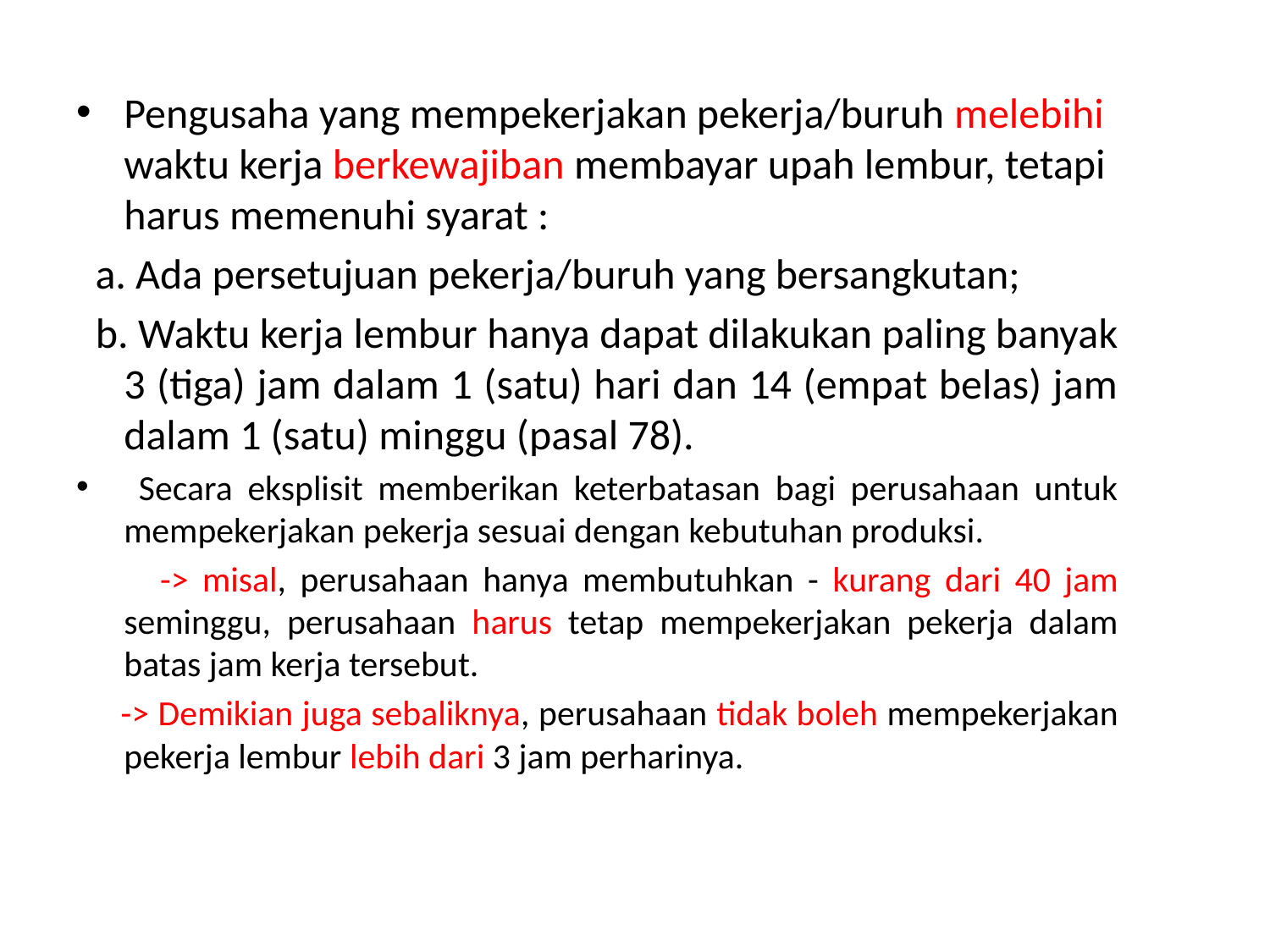

Pengusaha yang mempekerjakan pekerja/buruh melebihi waktu kerja berkewajiban membayar upah lembur, tetapi harus memenuhi syarat :
  a. Ada persetujuan pekerja/buruh yang bersangkutan;
  b. Waktu kerja lembur hanya dapat dilakukan paling banyak 3 (tiga) jam dalam 1 (satu) hari dan 14 (empat belas) jam dalam 1 (satu) minggu (pasal 78).
 Secara eksplisit memberikan keterbatasan bagi perusahaan untuk mempekerjakan pekerja sesuai dengan kebutuhan produksi.
      -> misal, perusahaan hanya membutuhkan - kurang dari 40 jam seminggu, perusahaan harus tetap mempekerjakan pekerja dalam batas jam kerja tersebut.
     -> Demikian juga sebaliknya, perusahaan tidak boleh mempekerjakan pekerja lembur lebih dari 3 jam perharinya.

22